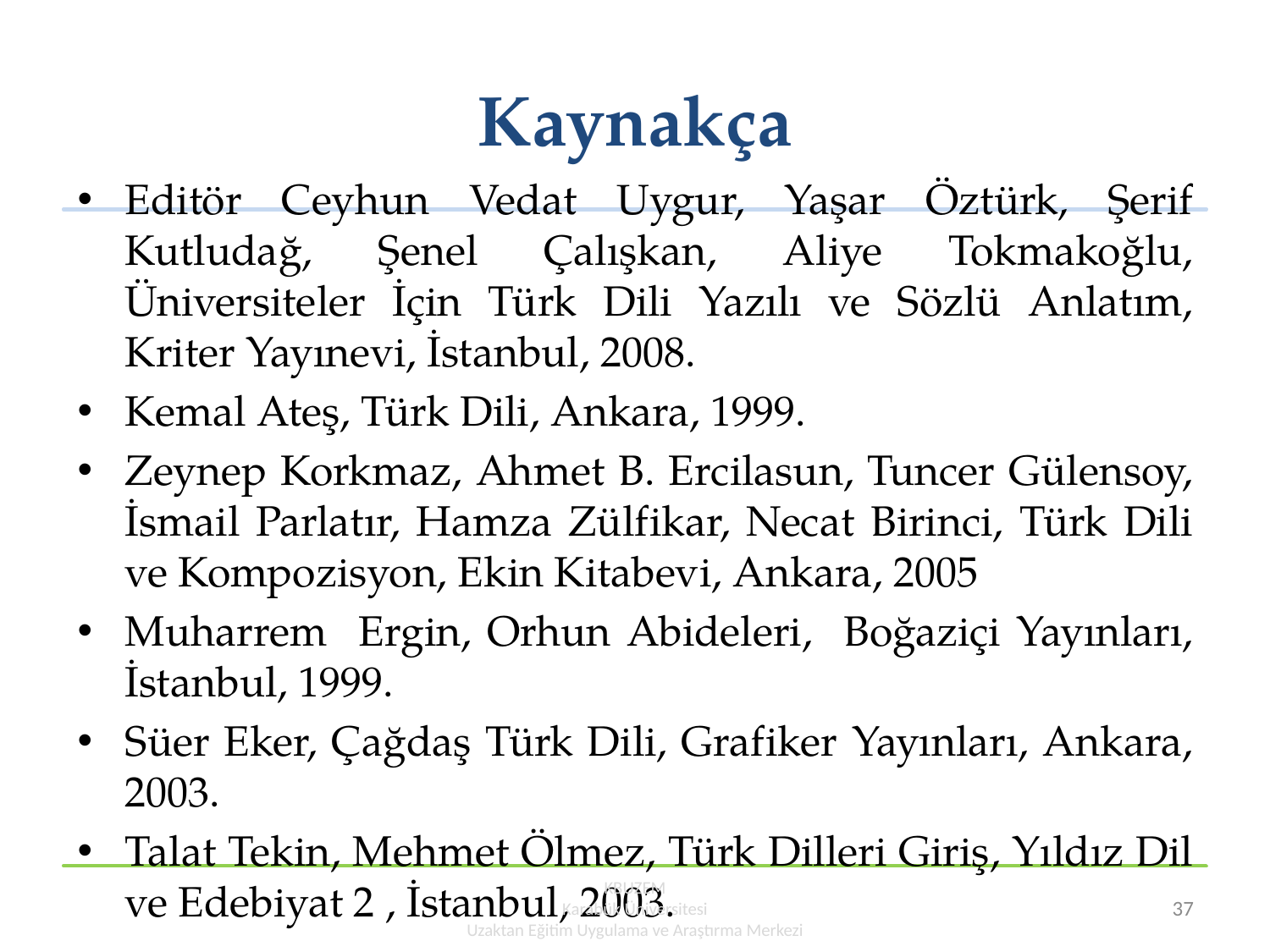

# Kaynakça
Editör Ceyhun Vedat Uygur, Yaşar Öztürk, Şerif Kutludağ, Şenel Çalışkan, Aliye Tokmakoğlu, Üniversiteler İçin Türk Dili Yazılı ve Sözlü Anlatım, Kriter Yayınevi, İstanbul, 2008.
Kemal Ateş, Türk Dili, Ankara, 1999.
Zeynep Korkmaz, Ahmet B. Ercilasun, Tuncer Gülensoy, İsmail Parlatır, Hamza Zülfikar, Necat Birinci, Türk Dili ve Kompozisyon, Ekin Kitabevi, Ankara, 2005
Muharrem  Ergin, Orhun Abideleri,  Boğaziçi Yayınları, İstanbul, 1999.
Süer Eker, Çağdaş Türk Dili, Grafiker Yayınları, Ankara, 2003.
Talat Tekin, Mehmet Ölmez, Türk Dilleri Giriş, Yıldız Dil ve Edebiyat 2 , İstanbul, 2003.

KBUZEM
Karabük Üniversitesi
Uzaktan Eğitim Uygulama ve Araştırma Merkezi
37